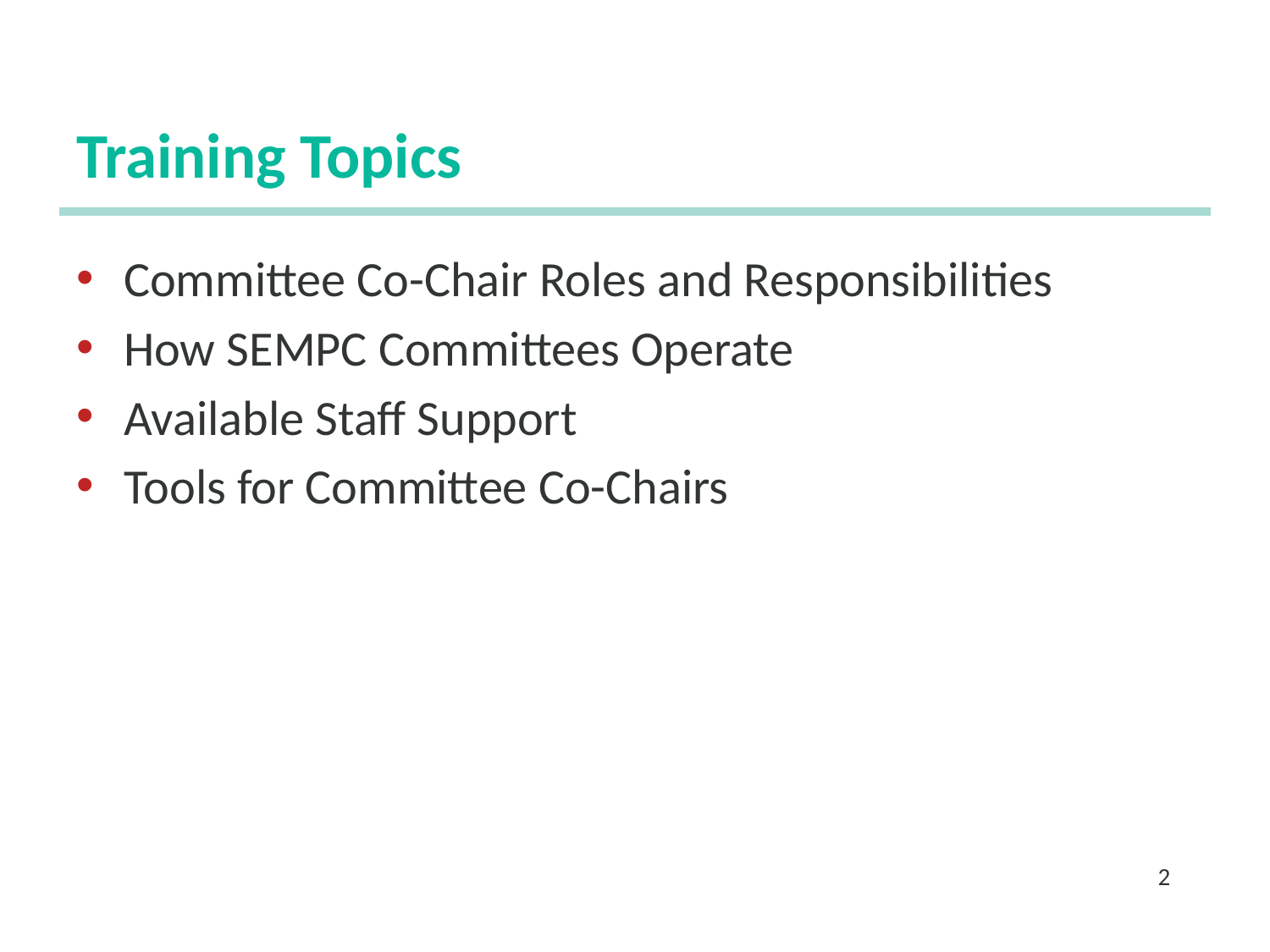

# Training Topics
Committee Co-Chair Roles and Responsibilities
How SEMPC Committees Operate
Available Staff Support
Tools for Committee Co-Chairs
2